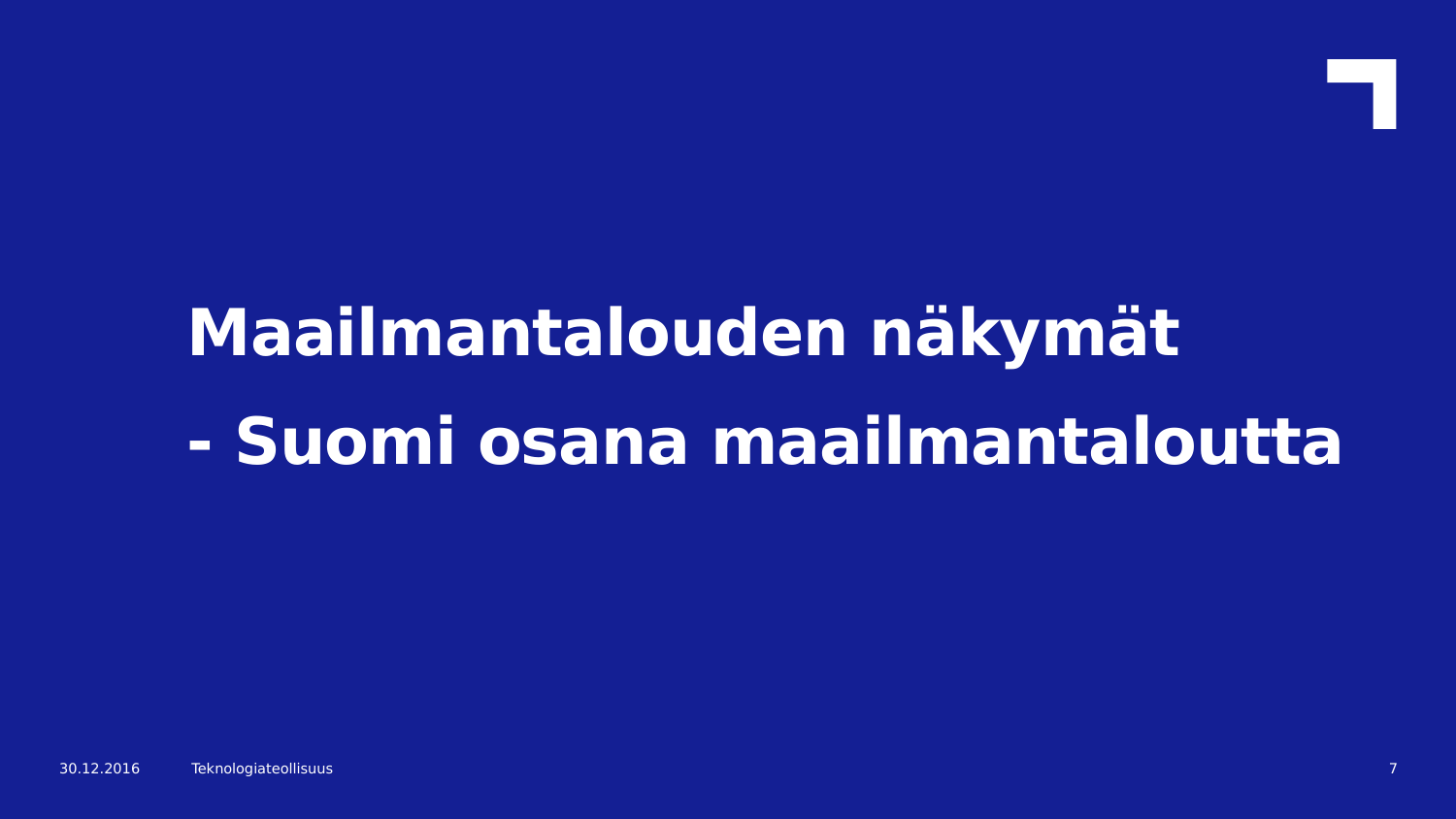

Maailmantalouden näkymät

- Suomi osana maailmantaloutta
30.12.2016
Teknologiateollisuus
7